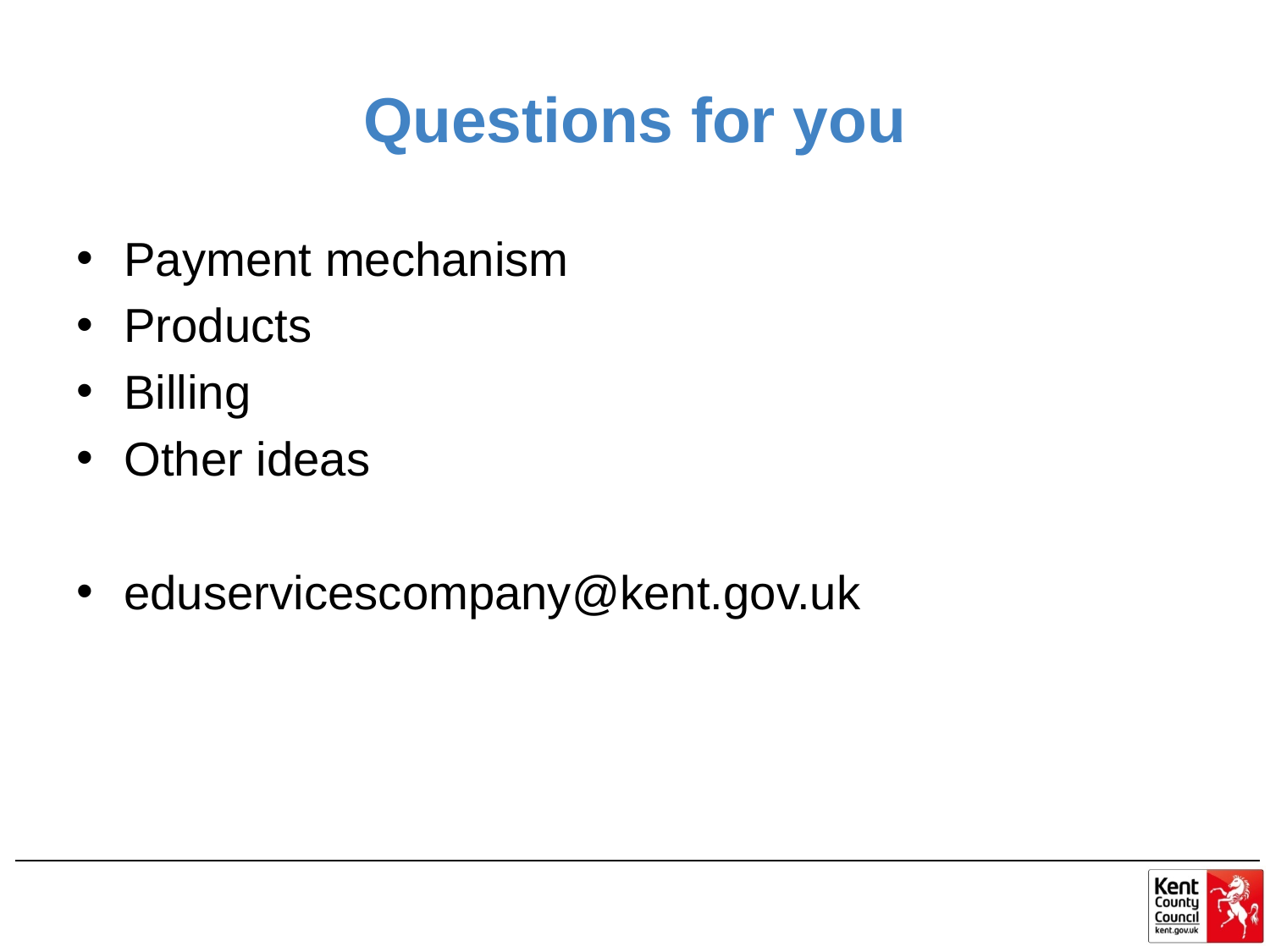

# Questions for you
Payment mechanism
Products
Billing
Other ideas

eduservicescompany@kent.gov.uk